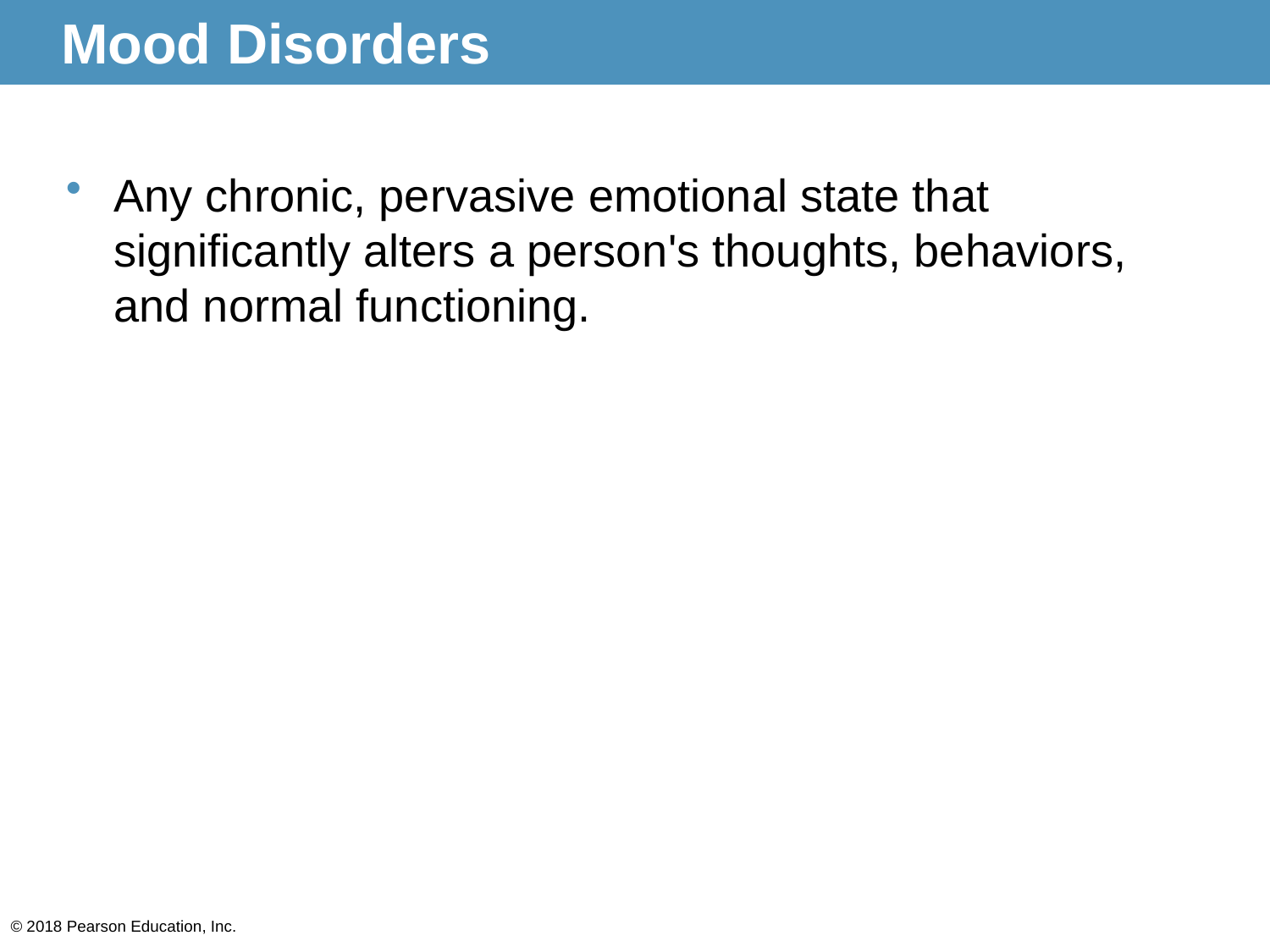

# Mood Disorders
Any chronic, pervasive emotional state that significantly alters a person's thoughts, behaviors, and normal functioning.